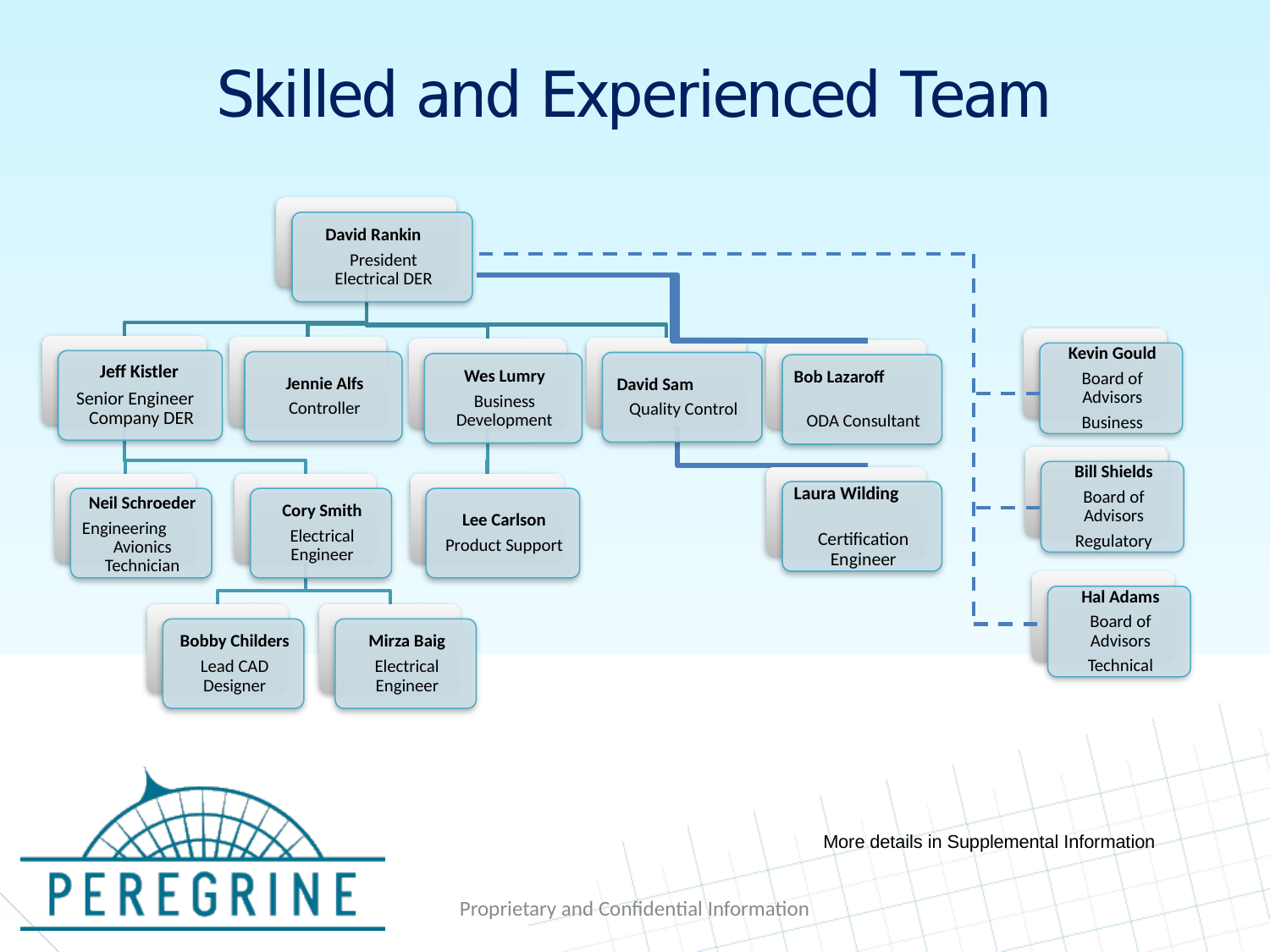

Skilled and Experienced Team
David Rankin
President
Electrical DER
Jeff Kistler
Senior Engineer    Company DER

Neil Schroeder
Engineering          Avionics Technician

Cory Smith
Electrical Engineer
Bobby Childers
Lead CAD Designer
Mirza Baig
Electrical Engineer
Jennie Alfs
Controller
Wes Lumry
Business Development
Lee Carlson
Product Support
David Sam
Quality Control
Laura Wilding
Certification Engineer
Bob Lazaroff
ODA Consultant
Kevin Gould
Board of Advisors
Business
Bill Shields
Board of Advisors
Regulatory
Hal Adams
Board of Advisors
Technical
More details in Supplemental Information
Proprietary and Confidential Information